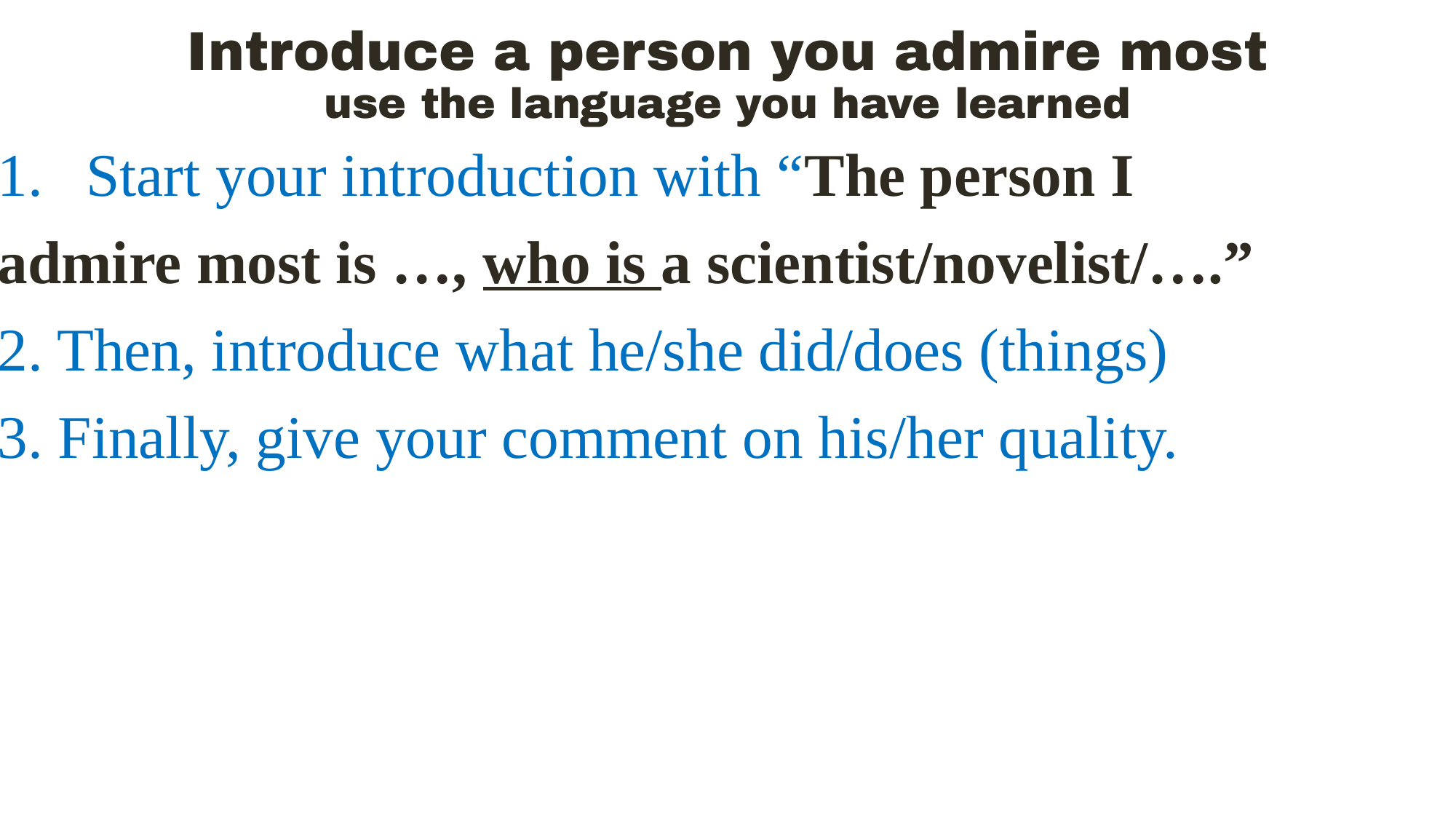

# Introduce a person you admire most use the language you have learned
Start your introduction with “The person I
admire most is …, who is a scientist/novelist/….”
2. Then, introduce what he/she did/does (things)
3. Finally, give your comment on his/her quality.